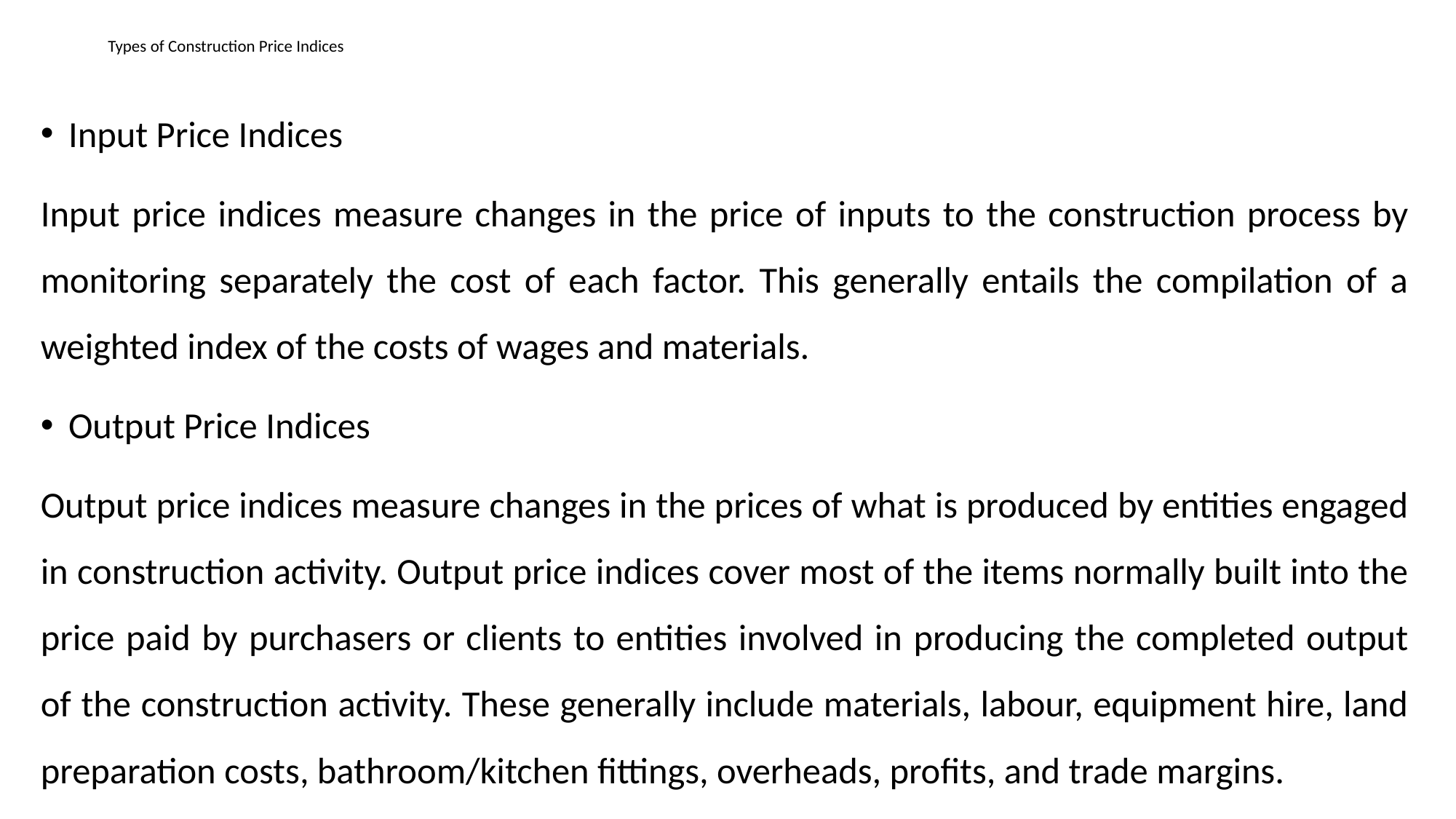

# Types of Construction Price Indices
Input Price Indices
Input price indices measure changes in the price of inputs to the construction process by monitoring separately the cost of each factor. This generally entails the compilation of a weighted index of the costs of wages and materials.
Output Price Indices
Output price indices measure changes in the prices of what is produced by entities engaged in construction activity. Output price indices cover most of the items normally built into the price paid by purchasers or clients to entities involved in producing the completed output of the construction activity. These generally include materials, labour, equipment hire, land preparation costs, bathroom/kitchen fittings, overheads, profits, and trade margins.